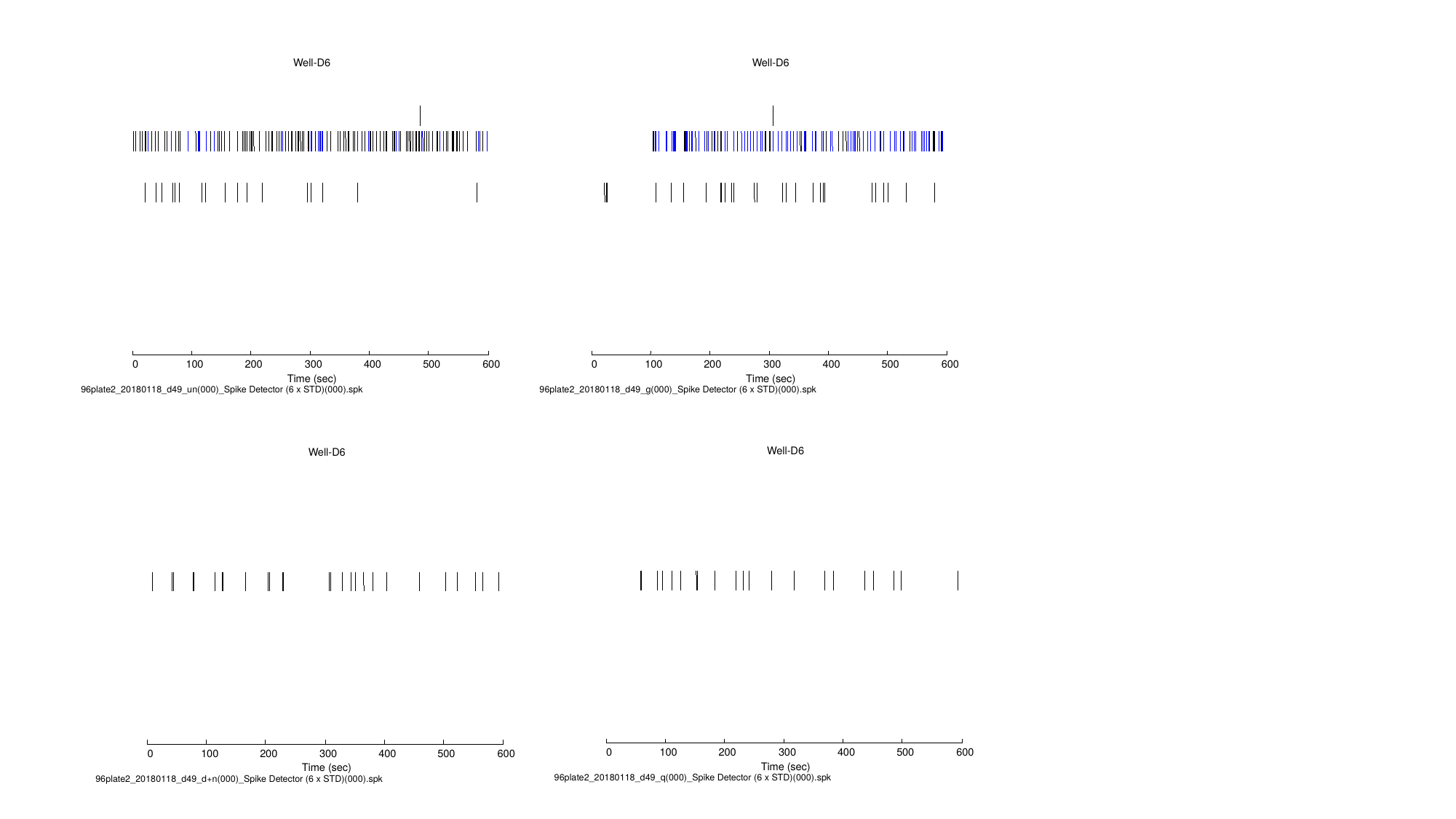

Well-D6

0
100
200
300
400
500
600
Time (sec)

Well-D6

0
100
200
300
400
500
600
Time (sec)

96plate2_20180118_d49_un(000)_Spike Detector (6 x STD)(000).spk
96plate2_20180118_d49_g(000)_Spike Detector (6 x STD)(000).spk

Well-D6
Well-D6

0
100
200
300
400
500
600
0
100
200
300
400
500
600
Time (sec)
Time (sec)
96plate2_20180118_d49_q(000)_Spike Detector (6 x STD)(000).spk
96plate2_20180118_d49_d+n(000)_Spike Detector (6 x STD)(000).spk